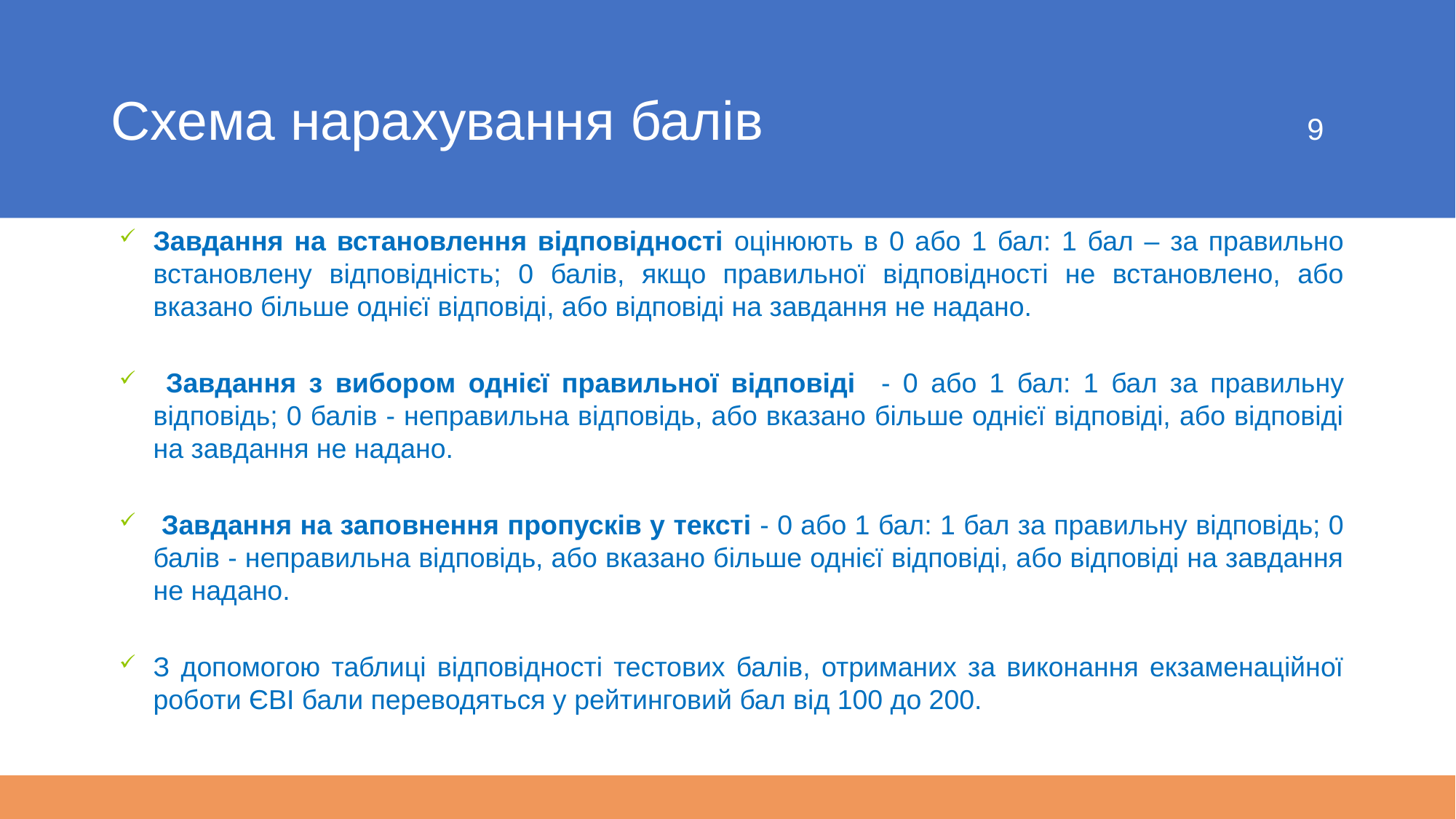

# Схема нарахування балів                                    9
Завдання на встановлення відповідності оцінюють в 0 або 1 бал: 1 бал – за правильно встановлену відповідність; 0 балів, якщо правильної відповідності не встановлено, або вказано більше однієї відповіді, або відповіді на завдання не надано.

 Завдання з вибором однієї правильної відповіді  - 0 або 1 бал: 1 бал за правильну відповідь; 0 балів - неправильна відповідь, або вказано більше однієї відповіді, або відповіді на завдання не надано.

 Завдання на заповнення пропусків у тексті - 0 або 1 бал: 1 бал за правильну відповідь; 0 балів - неправильна відповідь, або вказано більше однієї відповіді, або відповіді на завдання не надано.

З допомогою таблиці відповідності тестових балів, отриманих за виконання екзаменаційної роботи ЄВІ бали переводяться у рейтинговий бал від 100 до 200.